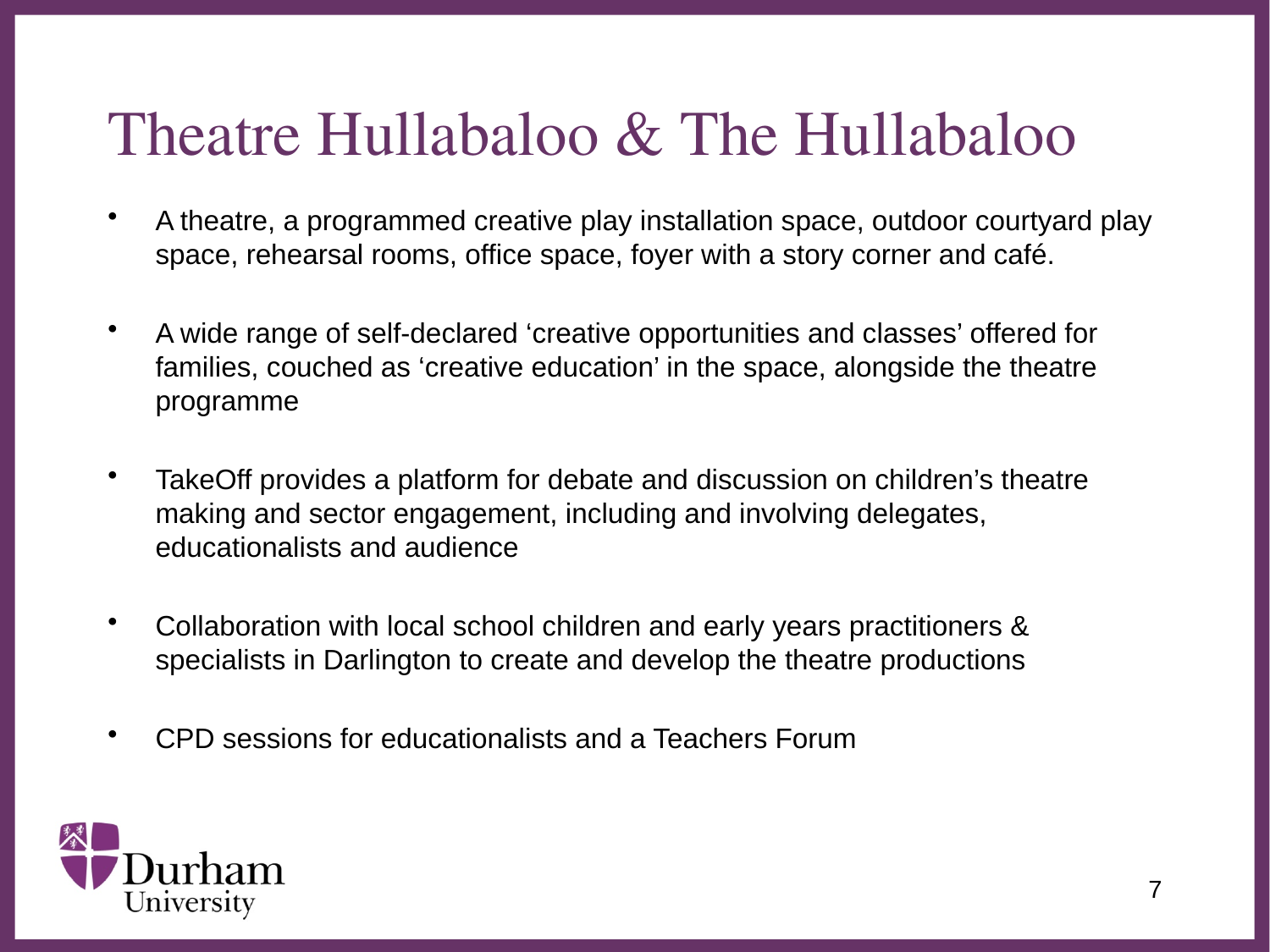

# Theatre Hullabaloo & The Hullabaloo
A theatre, a programmed creative play installation space, outdoor courtyard play space, rehearsal rooms, office space, foyer with a story corner and café.

A wide range of self-declared ‘creative opportunities and classes’ offered for families, couched as ‘creative education’ in the space, alongside the theatre programme

TakeOff provides a platform for debate and discussion on children’s theatre making and sector engagement, including and involving delegates, educationalists and audience

Collaboration with local school children and early years practitioners & specialists in Darlington to create and develop the theatre productions

CPD sessions for educationalists and a Teachers Forum

7